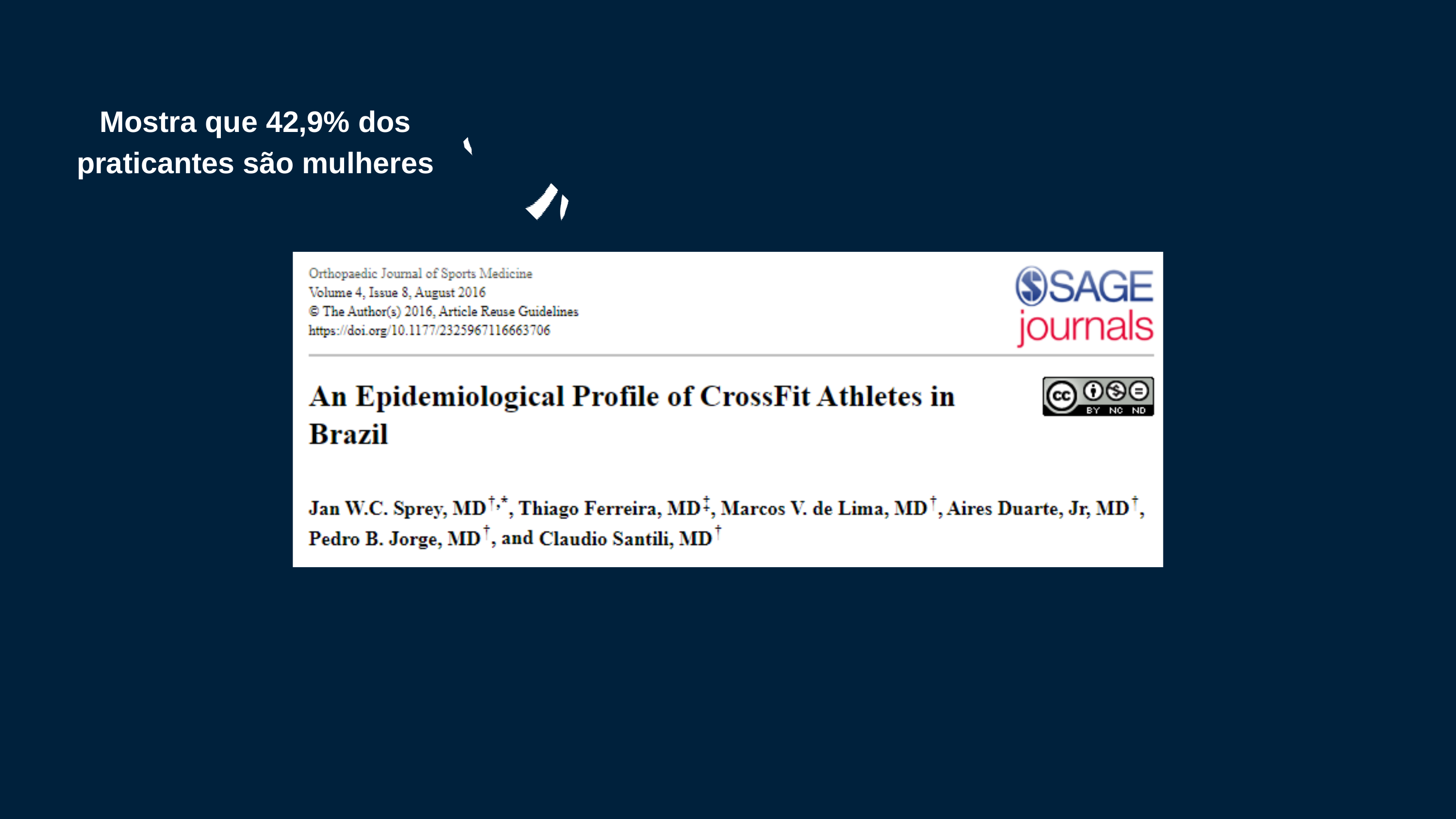

Mostra que 42,9% dos praticantes são mulheres